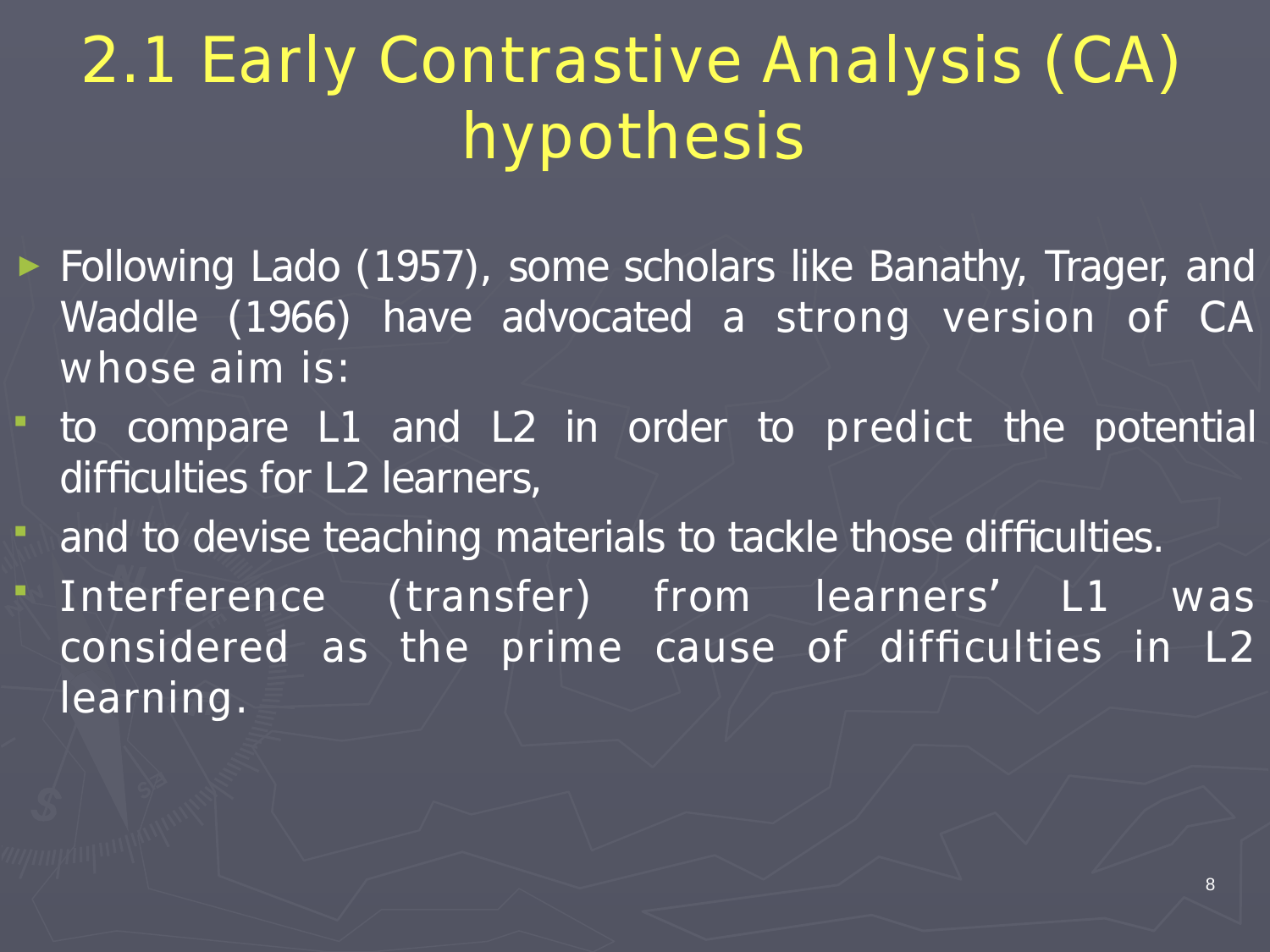

# 2.1 Early Contrastive Analysis (CA) hypothesis
Following Lado (1957), some scholars like Banathy, Trager, and Waddle (1966) have advocated a strong version of CA whose aim is:
to compare L1 and L2 in order to predict the potential difficulties for L2 learners,
and to devise teaching materials to tackle those difficulties.
Interference (transfer) from learners’ L1 was considered as the prime cause of difficulties in L2 learning.
8